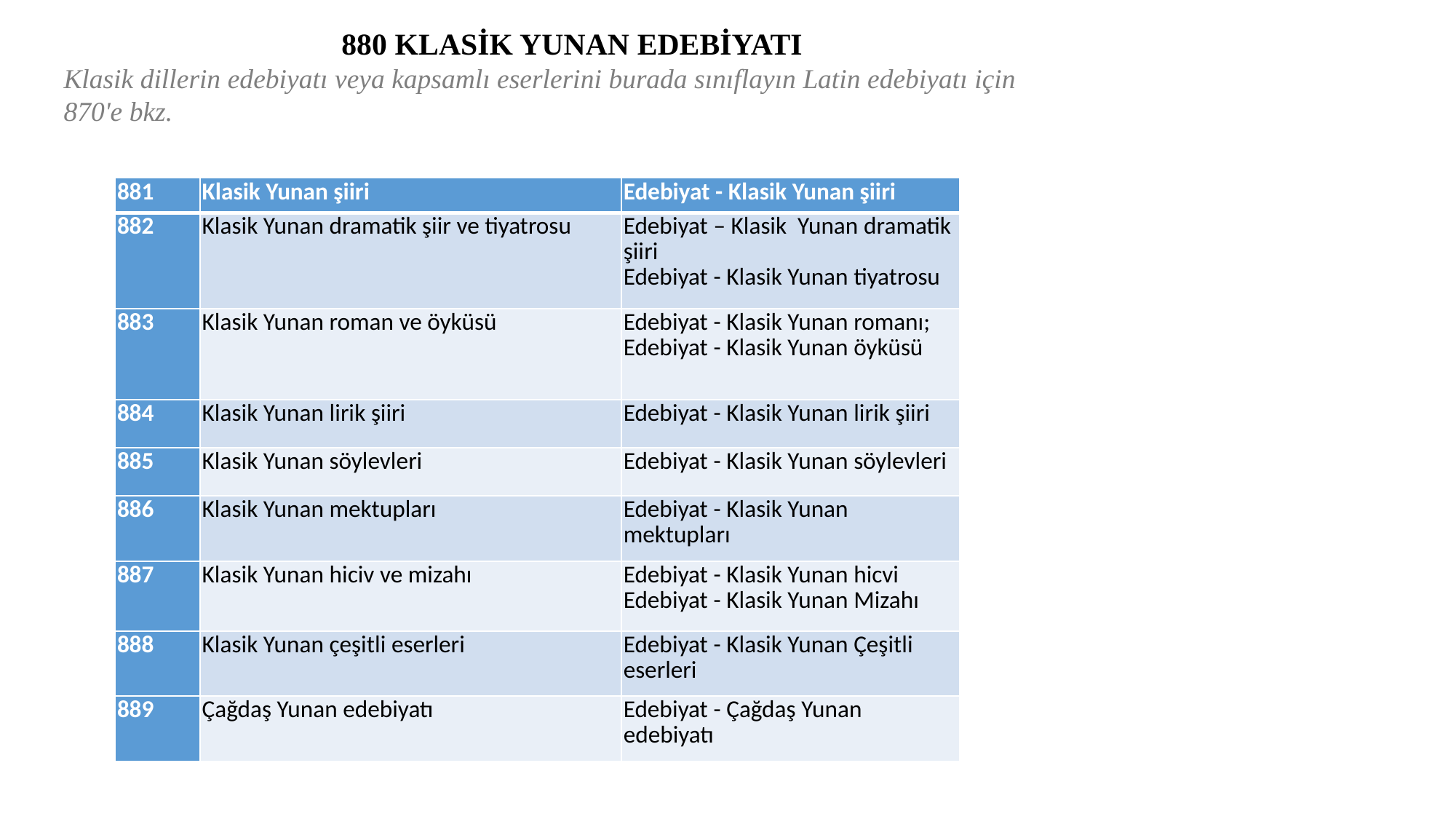

880 KLASİK YUNAN EDEBİYATI
Klasik dillerin edebiyatı veya kapsamlı eserlerini burada sınıflayın Latin edebiyatı için 870'e bkz.
#

| 881 | Klasik Yunan şiiri | Edebiyat - Klasik Yunan şiiri |
| --- | --- | --- |
| 882 | Klasik Yunan dramatik şiir ve tiyatrosu | Edebiyat – Klasik Yunan dramatik şiiri Edebiyat - Klasik Yunan tiyatrosu |
| 883 | Klasik Yunan roman ve öyküsü | Edebiyat - Klasik Yunan romanı; Edebiyat - Klasik Yunan öyküsü |
| 884 | Klasik Yunan lirik şiiri | Edebiyat - Klasik Yunan lirik şiiri |
| 885 | Klasik Yunan söylevleri | Edebiyat - Klasik Yunan söylevleri |
| 886 | Klasik Yunan mektupları | Edebiyat - Klasik Yunan mektupları |
| 887 | Klasik Yunan hiciv ve mizahı | Edebiyat - Klasik Yunan hicvi Edebiyat - Klasik Yunan Mizahı |
| 888 | Klasik Yunan çeşitli eserleri | Edebiyat - Klasik Yunan Çeşitli eserleri |
| 889 | Çağdaş Yunan edebiyatı | Edebiyat - Çağdaş Yunan edebiyatı |